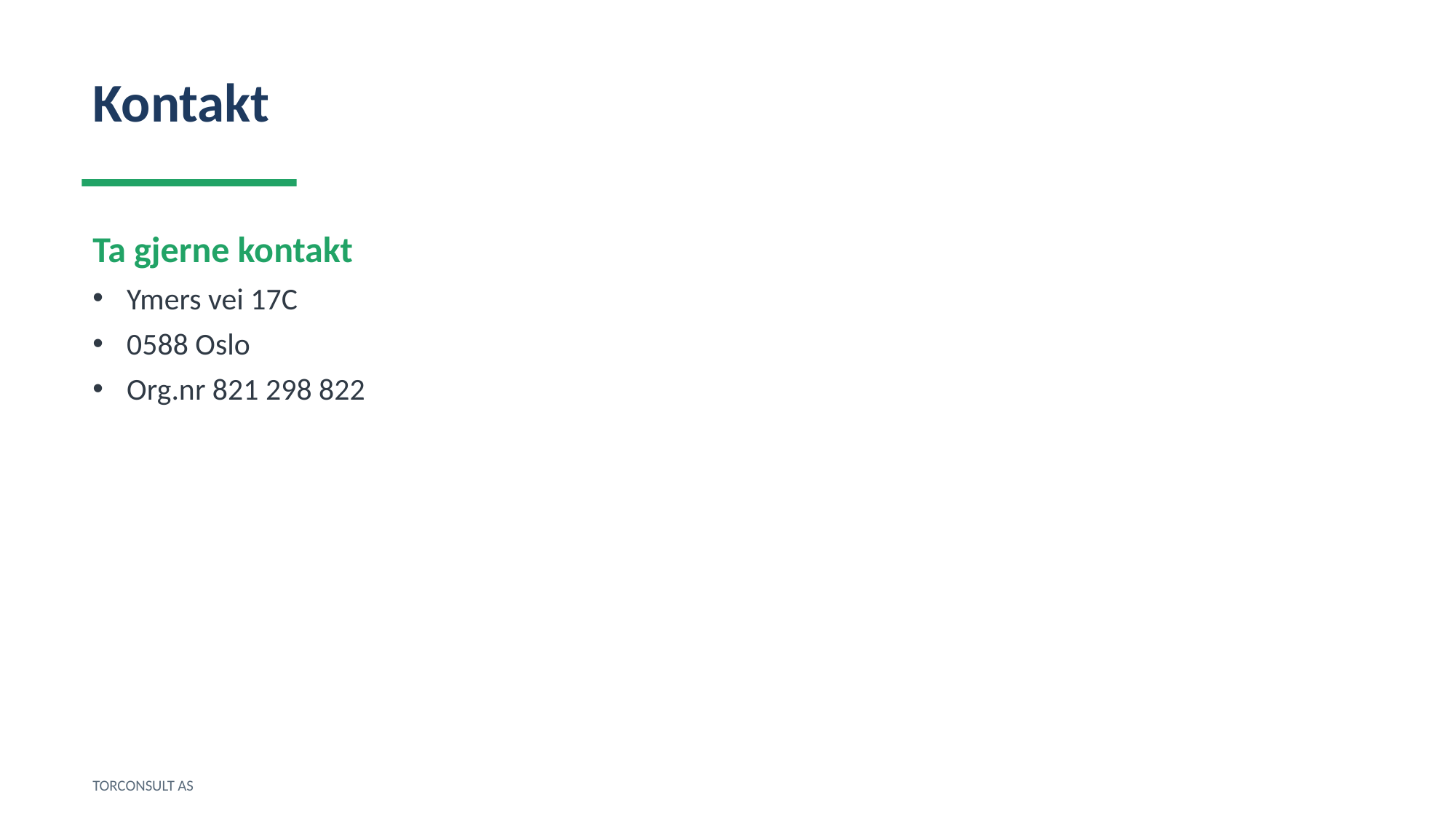

Kontakt

Ta gjerne kontakt
Ymers vei 17C
0588 Oslo
Org.nr 821 298 822
TORCONSULT AS